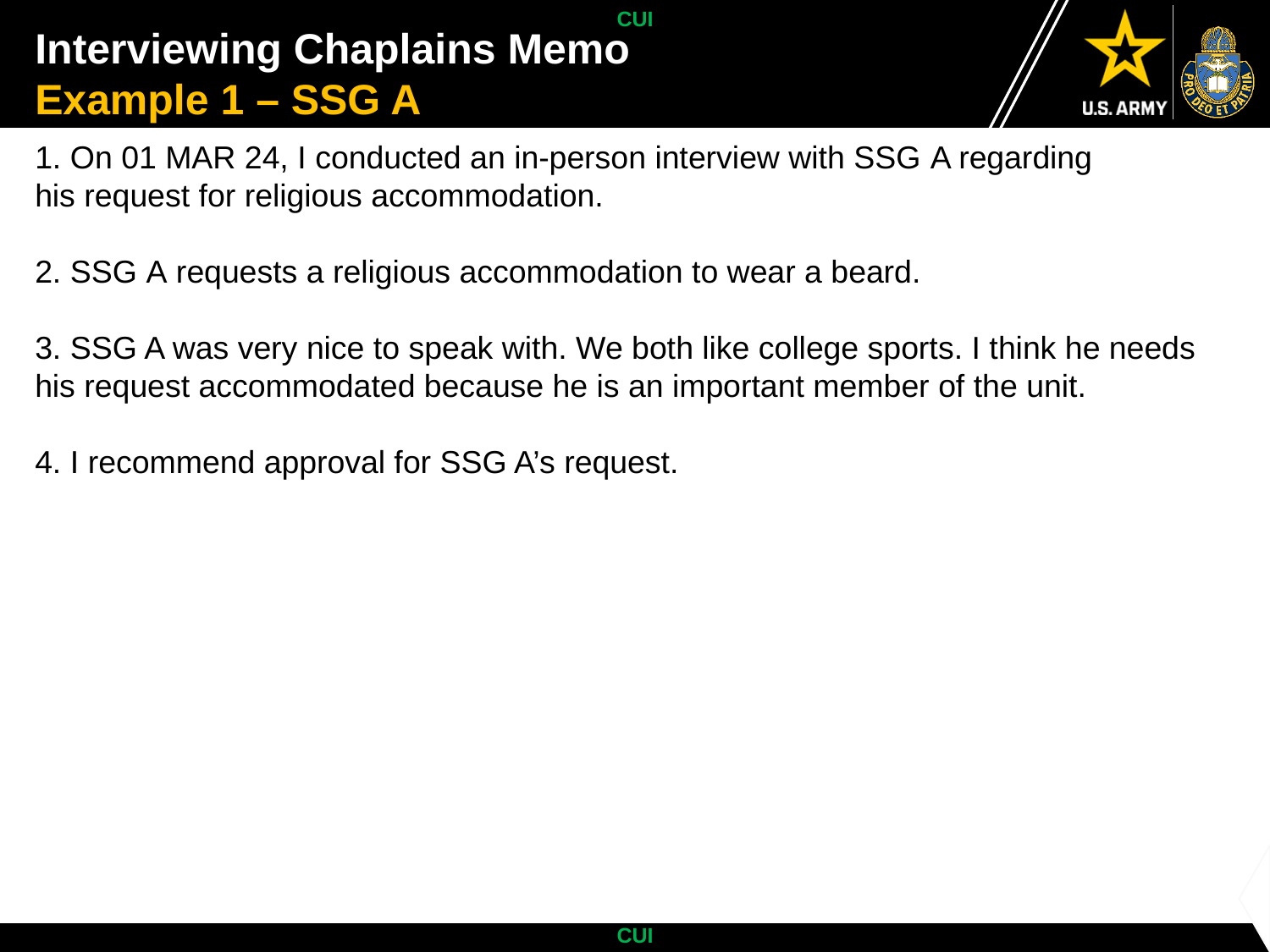

Interviewing Chaplains Memo
Example 1 – SSG A ​
1. On 01 MAR 24, I conducted an in-person interview with SSG A regarding his request for religious accommodation.​
​
2. SSG A requests a religious accommodation to wear a beard.
​
3. SSG A was very nice to speak with. We both like college sports. I think he needs his request accommodated because he is an important member of the unit.
​
4. I recommend approval for SSG A’s request.